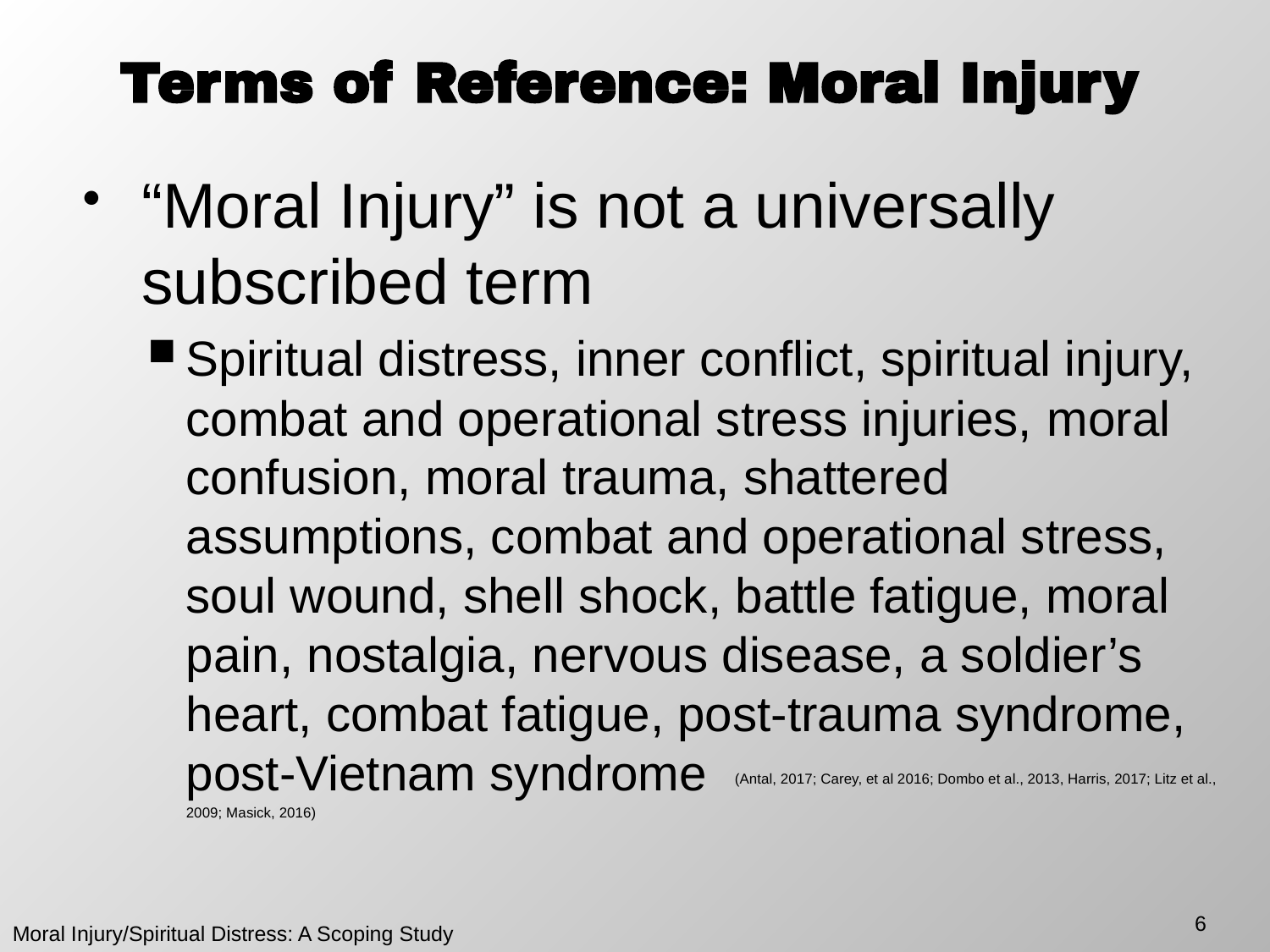

# Terms of Reference: Moral Injury
“Moral Injury” is not a universally subscribed term
Spiritual distress, inner conflict, spiritual injury, combat and operational stress injuries, moral confusion, moral trauma, shattered assumptions, combat and operational stress, soul wound, shell shock, battle fatigue, moral pain, nostalgia, nervous disease, a soldier’s heart, combat fatigue, post-trauma syndrome, post-Vietnam syndrome  (Antal, 2017; Carey, et al 2016; Dombo et al., 2013, Harris, 2017; Litz et al., 2009; Masick, 2016)
6
Moral Injury/Spiritual Distress: A Scoping Study